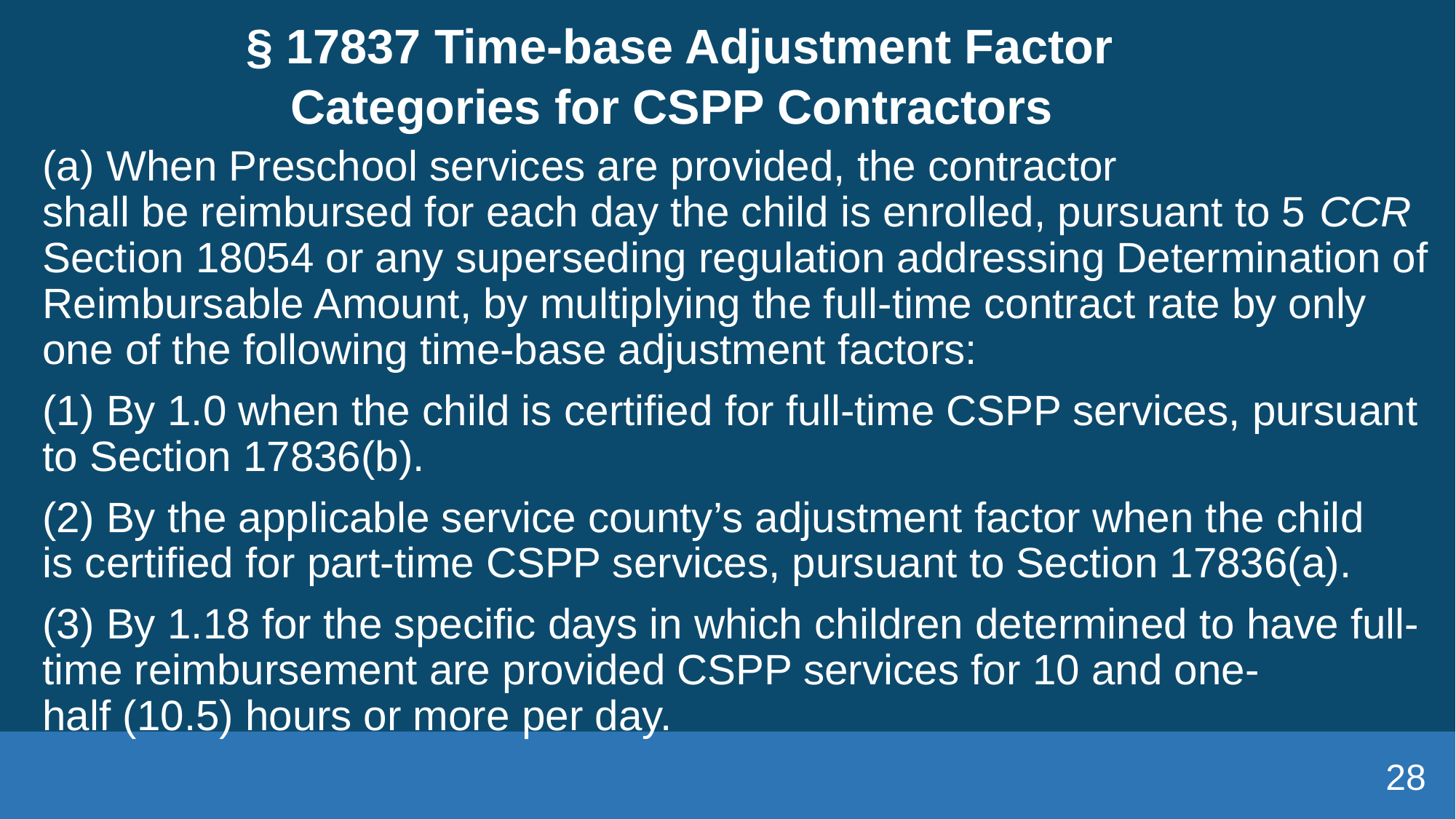

# § 17837 Time-base Adjustment Factor Categories for CSPP Contractors
(a) When Preschool services are provided, the contractor shall be reimbursed for each day the child is enrolled, pursuant to 5 CCR Section 18054 or any superseding regulation addressing Determination of Reimbursable Amount, by multiplying the full-time contract rate by only one of the following time-base adjustment factors:
(1) By 1.0 when the child is certified for full-time CSPP services, pursuant to Section 17836(b).
(2) By the applicable service county’s adjustment factor when the child is certified for part-time CSPP services, pursuant to Section 17836(a).
(3) By 1.18 for the specific days in which children determined to have full-time reimbursement are provided CSPP services for 10 and one-half (10.5) hours or more per day.

28